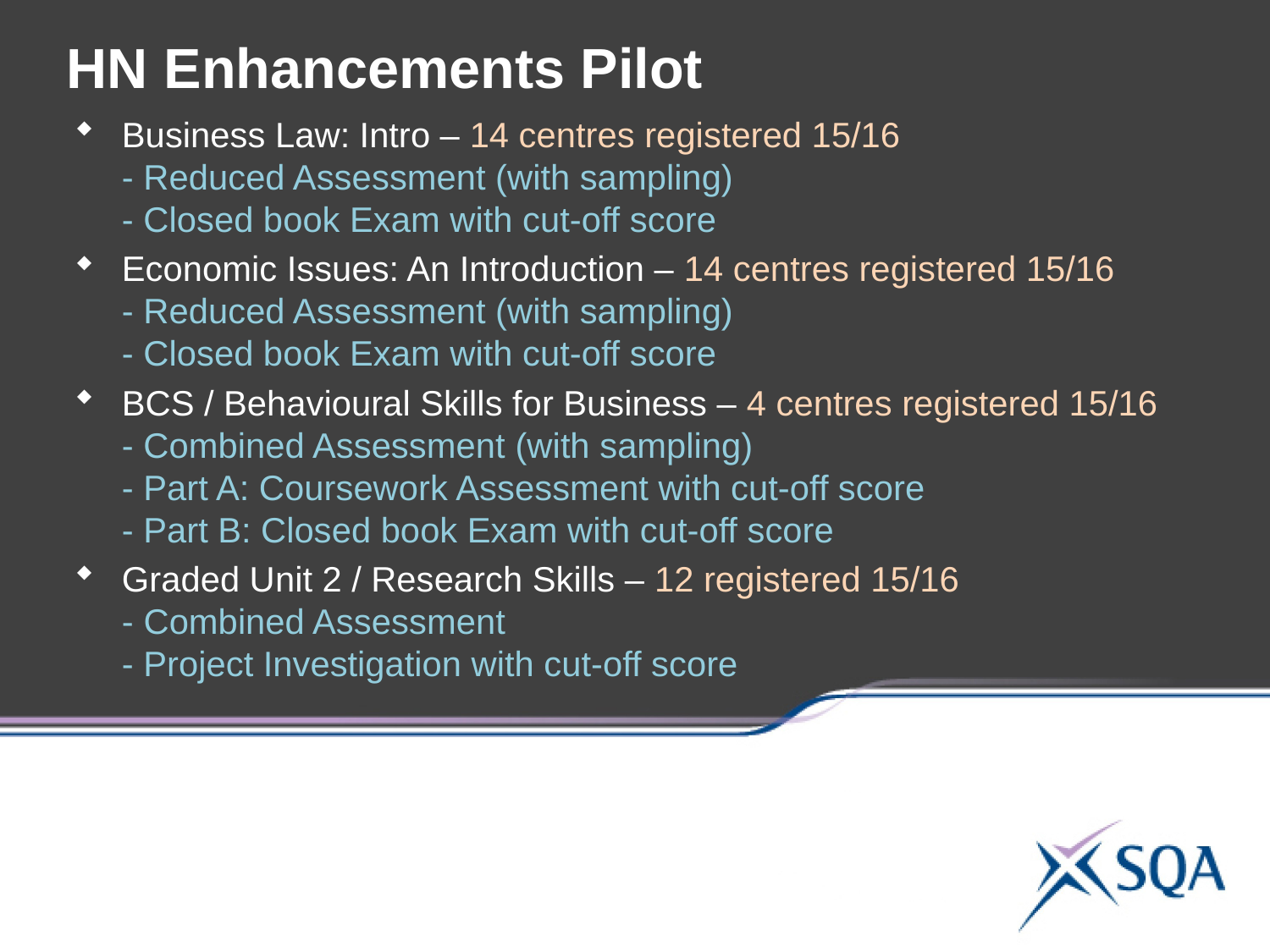

HN Enhancements Pilot
Business Law: Intro – 14 centres registered 15/16
- Reduced Assessment (with sampling)
- Closed book Exam with cut-off score
Economic Issues: An Introduction – 14 centres registered 15/16
- Reduced Assessment (with sampling)
- Closed book Exam with cut-off score
BCS / Behavioural Skills for Business – 4 centres registered 15/16
- Combined Assessment (with sampling)
- Part A: Coursework Assessment with cut-off score
- Part B: Closed book Exam with cut-off score
Graded Unit 2 / Research Skills – 12 registered 15/16
- Combined Assessment
- Project Investigation with cut-off score